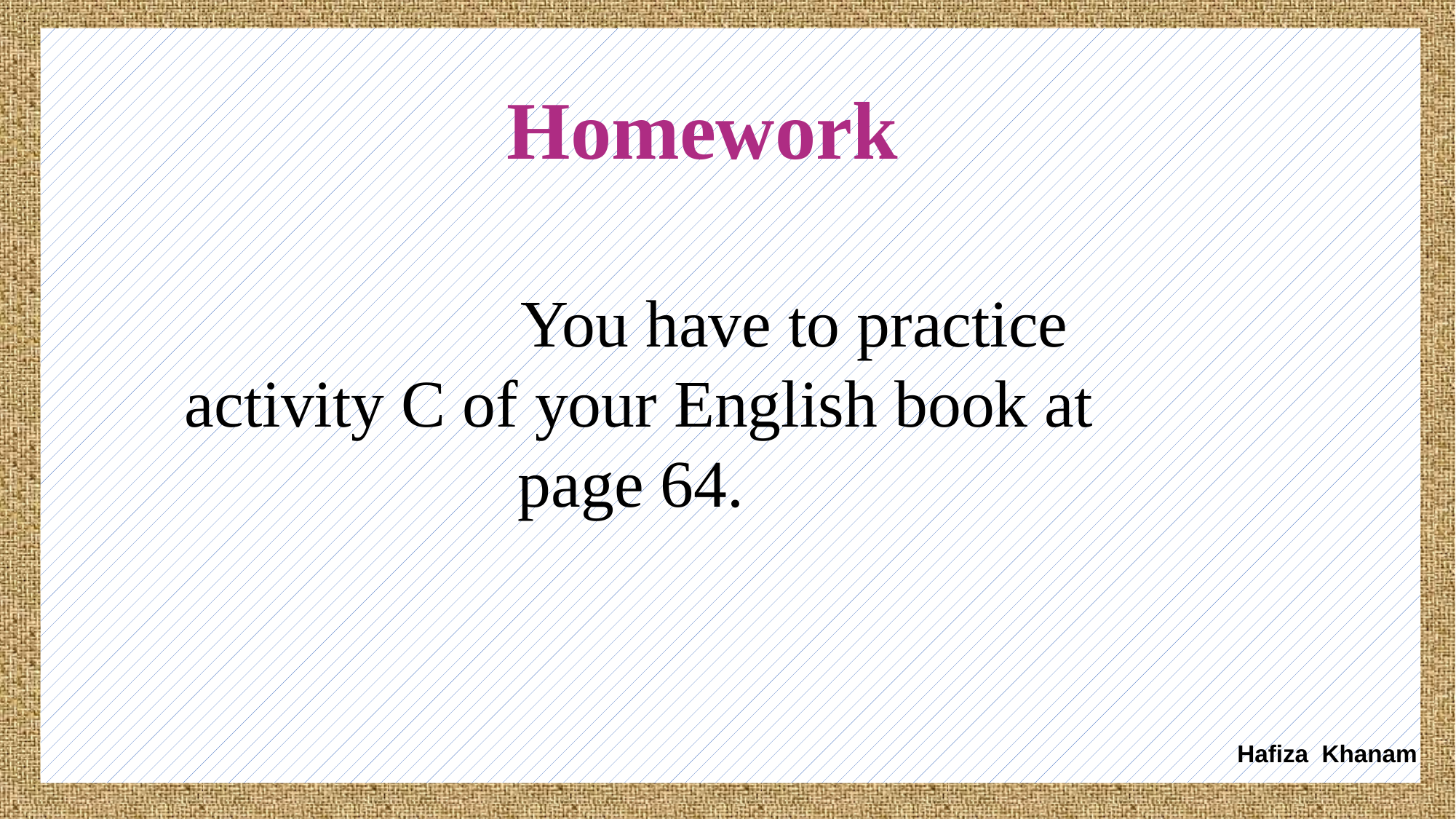

Homework
			You have to practice  activity C of your English book at page 64.